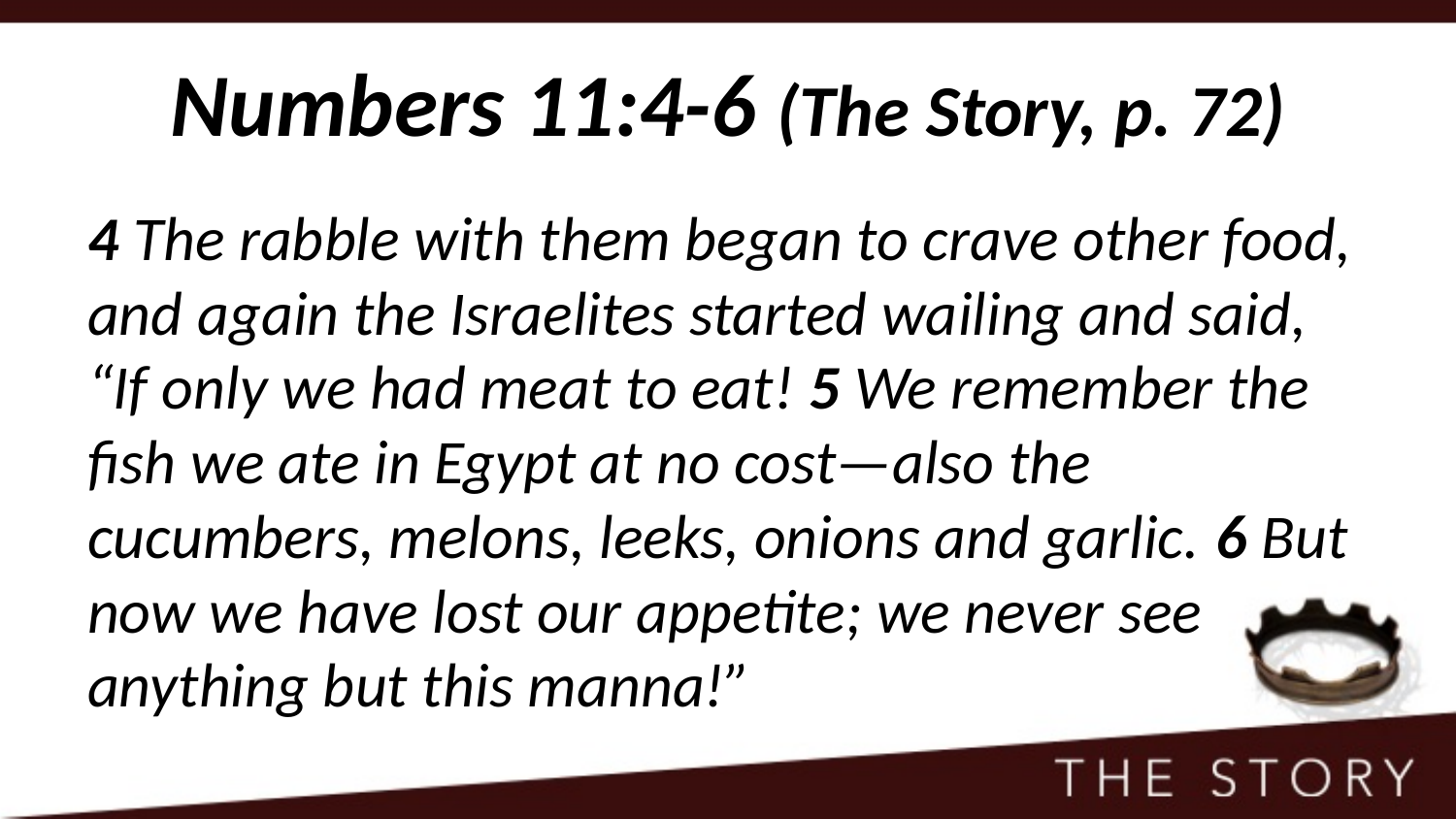

# Numbers 11:4-6 (The Story, p. 72)
4 The rabble with them began to crave other food, and again the Israelites started wailing and said, “If only we had meat to eat! 5 We remember the fish we ate in Egypt at no cost—also the cucumbers, melons, leeks, onions and garlic. 6 But now we have lost our appetite; we never see anything but this manna!”